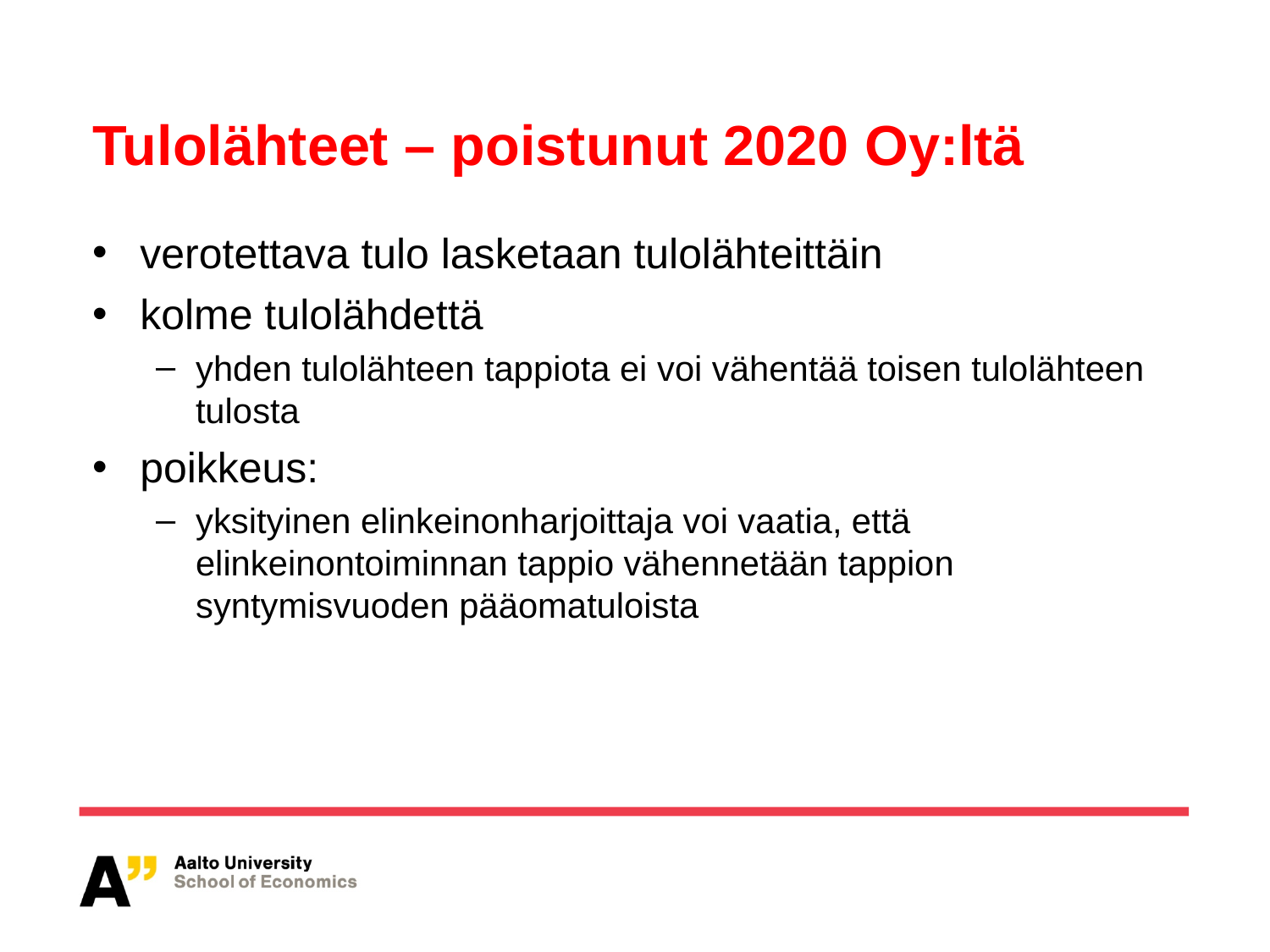

# Tulolähteet – poistunut 2020 Oy:ltä
verotettava tulo lasketaan tulolähteittäin
kolme tulolähdettä
yhden tulolähteen tappiota ei voi vähentää toisen tulolähteen tulosta
poikkeus:
yksityinen elinkeinonharjoittaja voi vaatia, että elinkeinontoiminnan tappio vähennetään tappion syntymisvuoden pääomatuloista